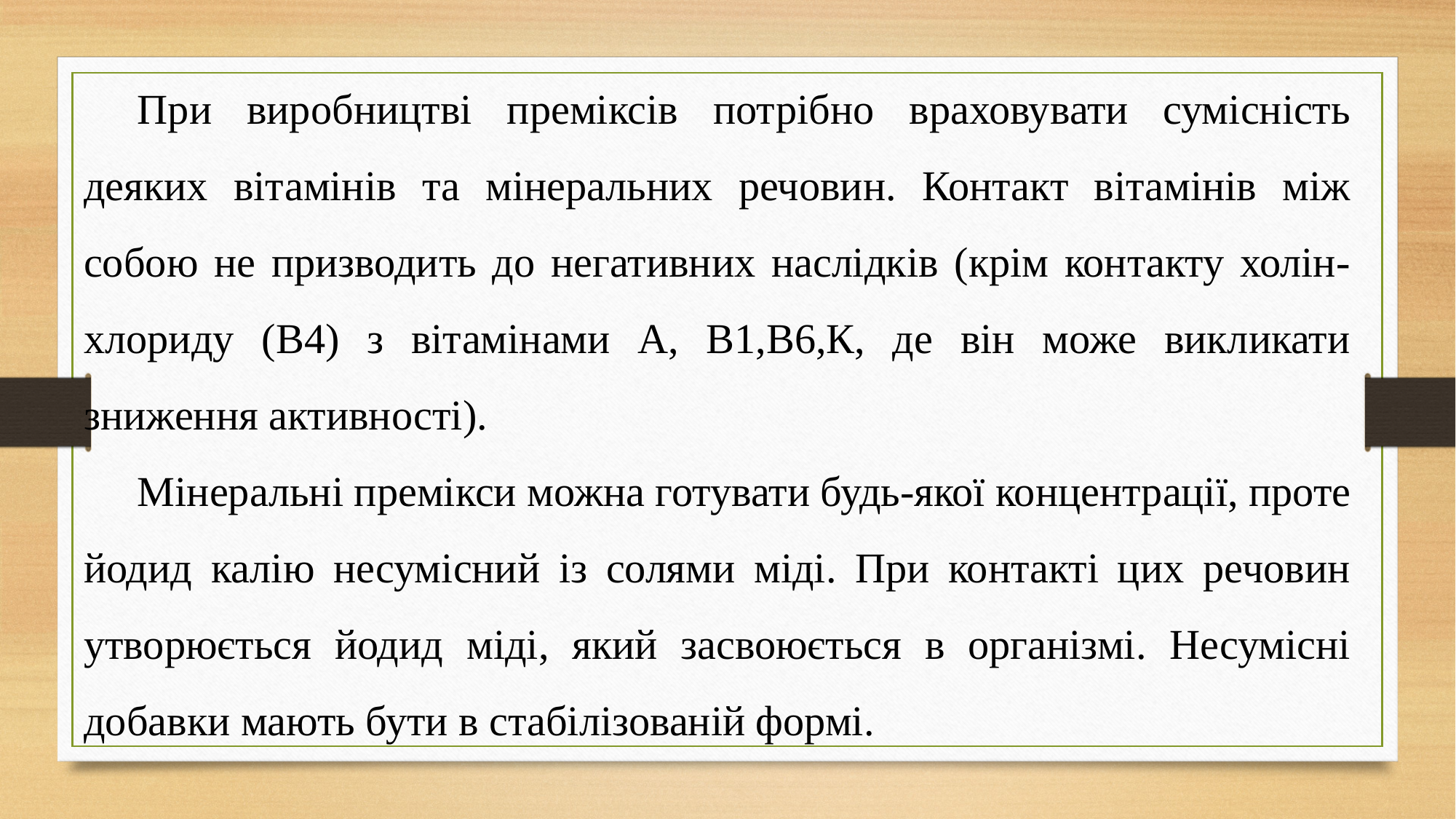

При виробництві преміксів потрібно враховувати сумісність деяких вітамінів та мінеральних речовин. Контакт вітамінів між собою не призводить до негативних наслідків (крім контакту холін-хлориду (В4) з вітамінами А, В1,В6,К, де він може викликати зниження активності).
Мінеральні премікси можна готувати будь-якої концентрації, проте йодид калію несумісний із солями міді. При контакті цих речовин утворюється йодид міді, який засвоюється в організмі. Несумісні добавки мають бути в стабілізованій формі.